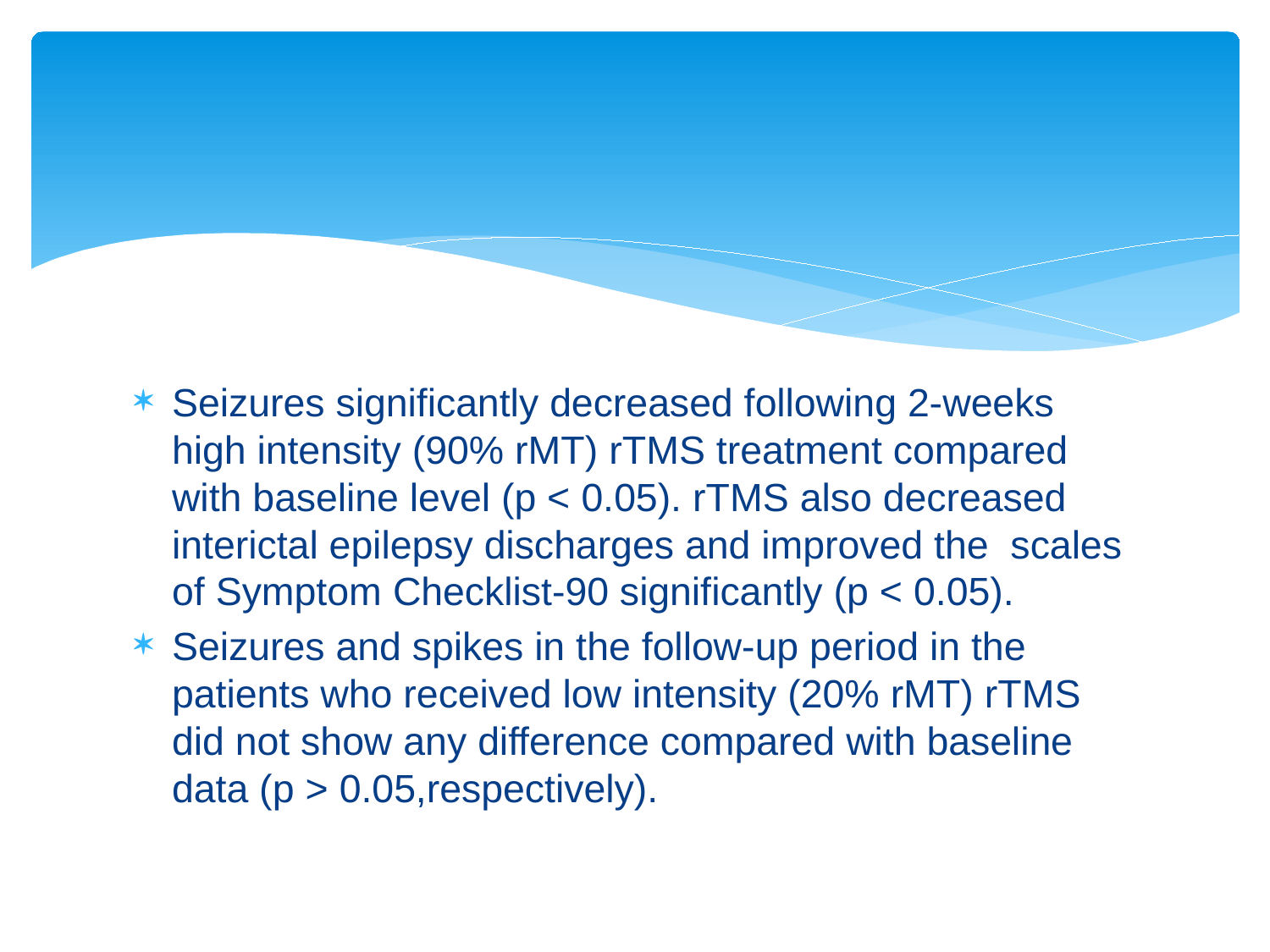

#
Seizures significantly decreased following 2-weeks high intensity (90% rMT) rTMS treatment compared with baseline level (p < 0.05). rTMS also decreased interictal epilepsy discharges and improved the  scales of Symptom Checklist-90 significantly (p < 0.05).
Seizures and spikes in the follow-up period in the patients who received low intensity (20% rMT) rTMS did not show any difference compared with baseline data (p > 0.05,respectively).